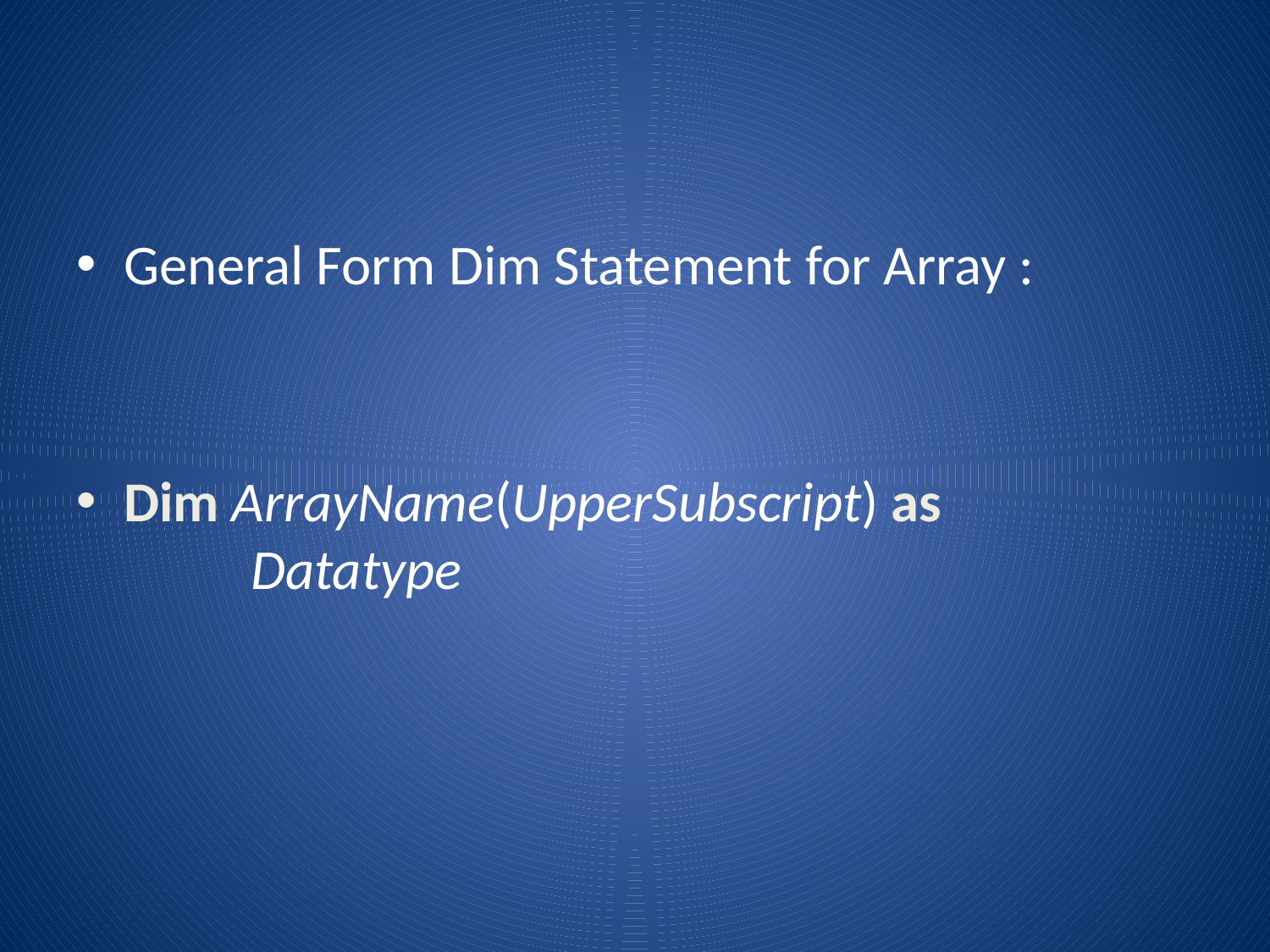

General Form Dim Statement for Array :

Dim ArrayName(UpperSubscript) as 			Datatype